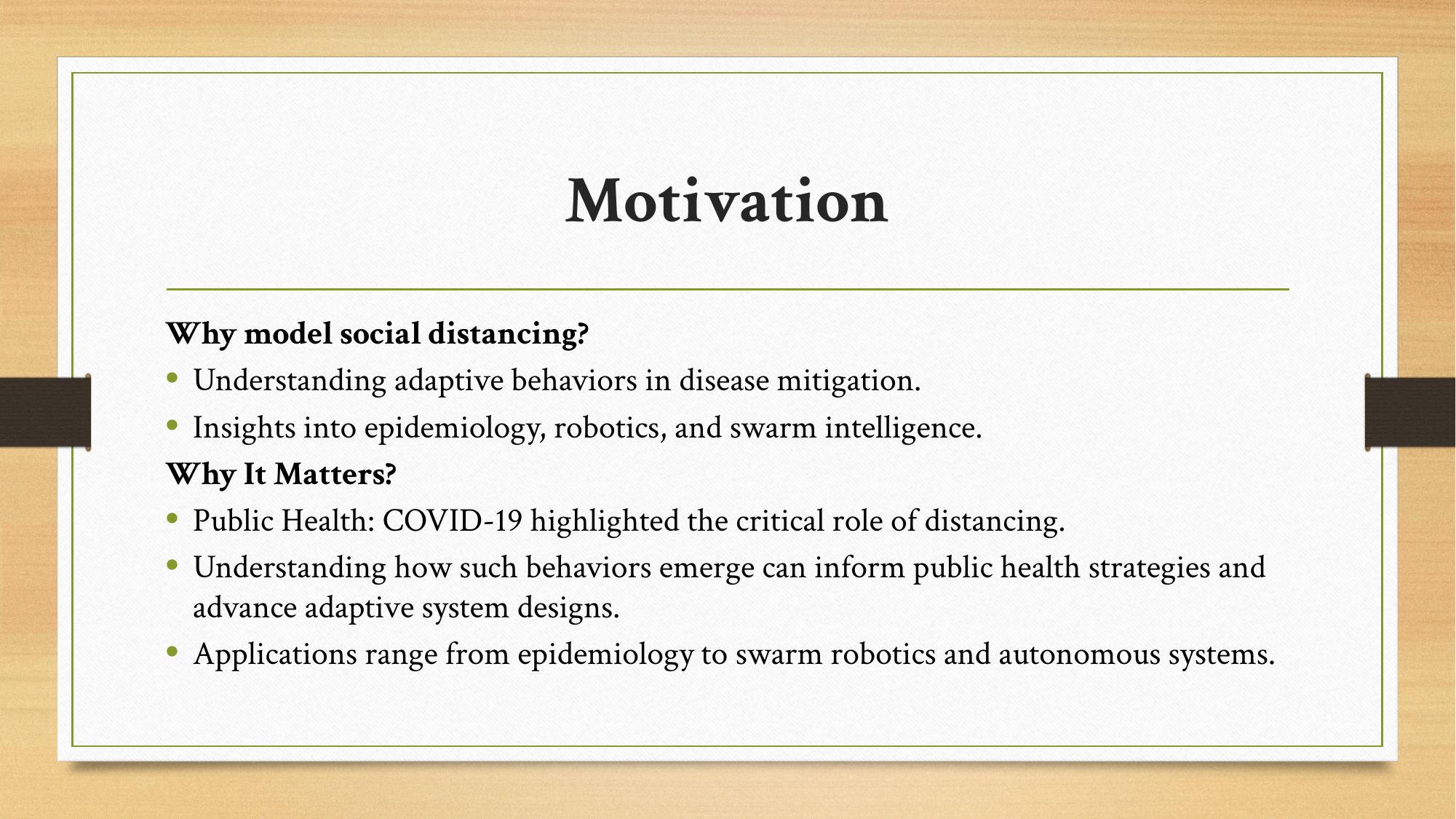

# Motivation
Why model social distancing?
Understanding adaptive behaviors in disease mitigation.
Insights into epidemiology, robotics, and swarm intelligence.
Why It Matters?
Public Health: COVID-19 highlighted the critical role of distancing.
Understanding how such behaviors emerge can inform public health strategies and advance adaptive system designs.
Applications range from epidemiology to swarm robotics and autonomous systems.